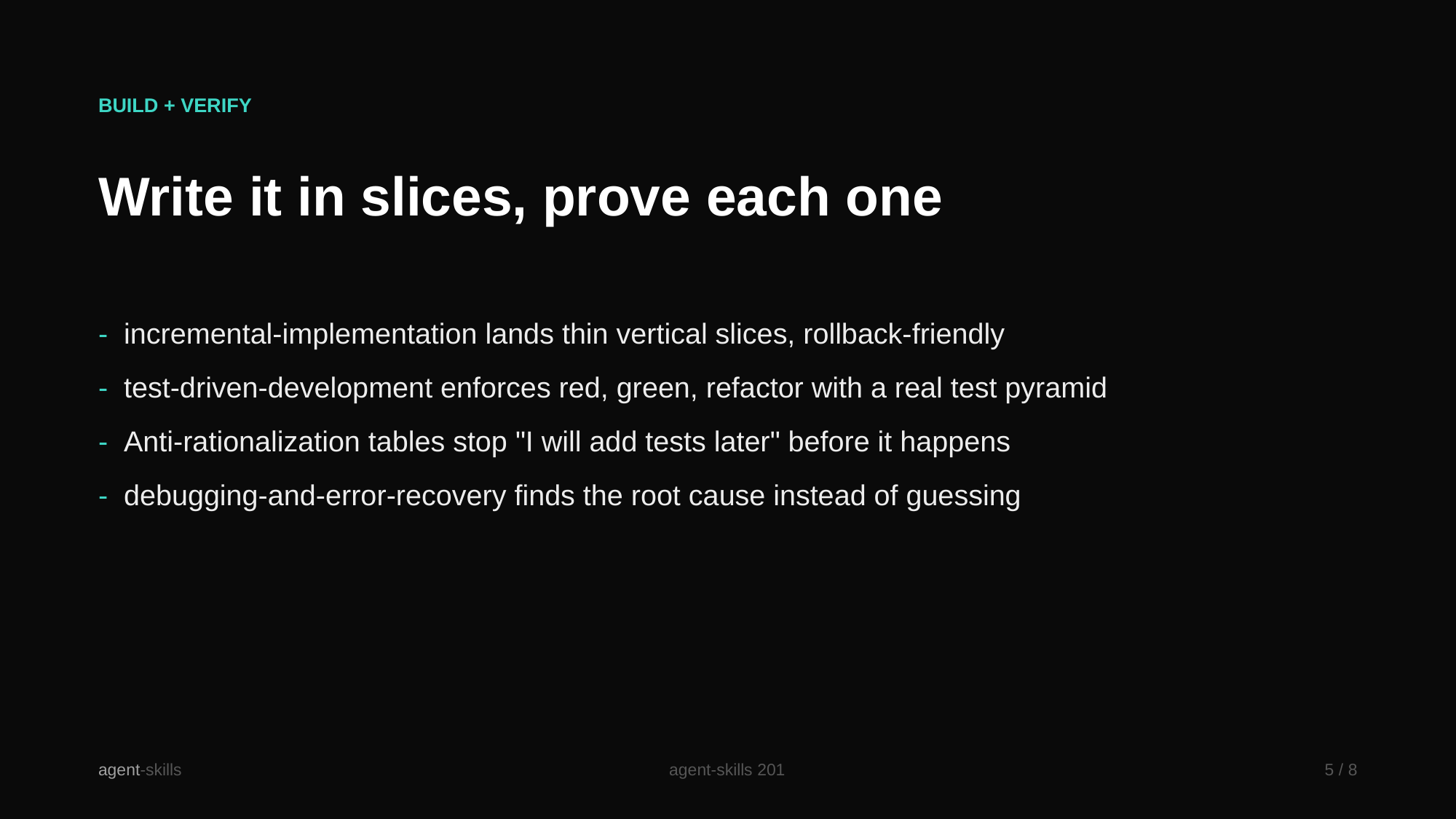

BUILD + VERIFY
Write it in slices, prove each one
-  incremental-implementation lands thin vertical slices, rollback-friendly
-  test-driven-development enforces red, green, refactor with a real test pyramid
-  Anti-rationalization tables stop "I will add tests later" before it happens
-  debugging-and-error-recovery finds the root cause instead of guessing
agent-skills
agent-skills 201
5 / 8